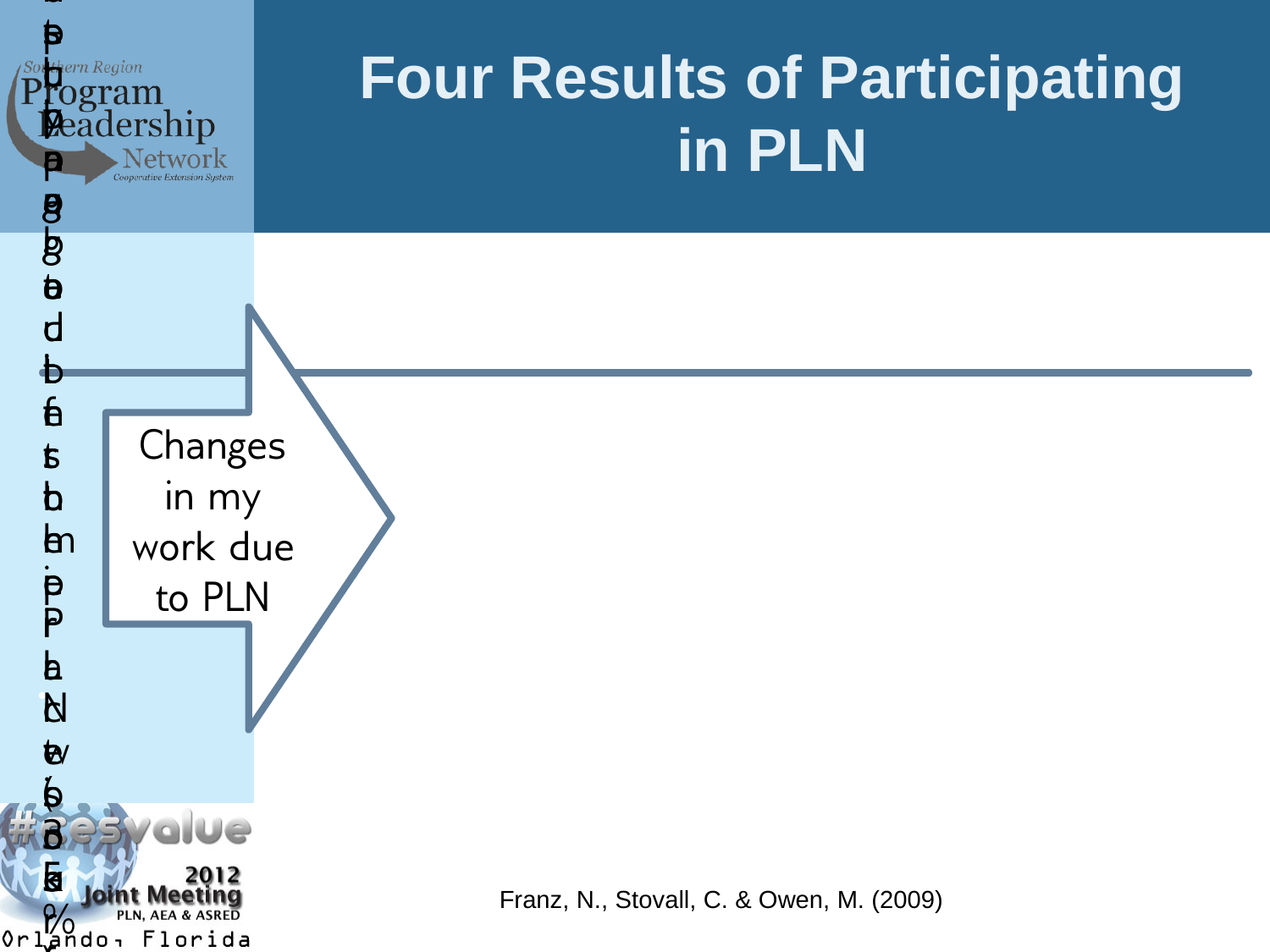

# Four Results of Participating in PLN

Changes in my work due to PLN
Franz, N., Stovall, C. & Owen, M. (2009)